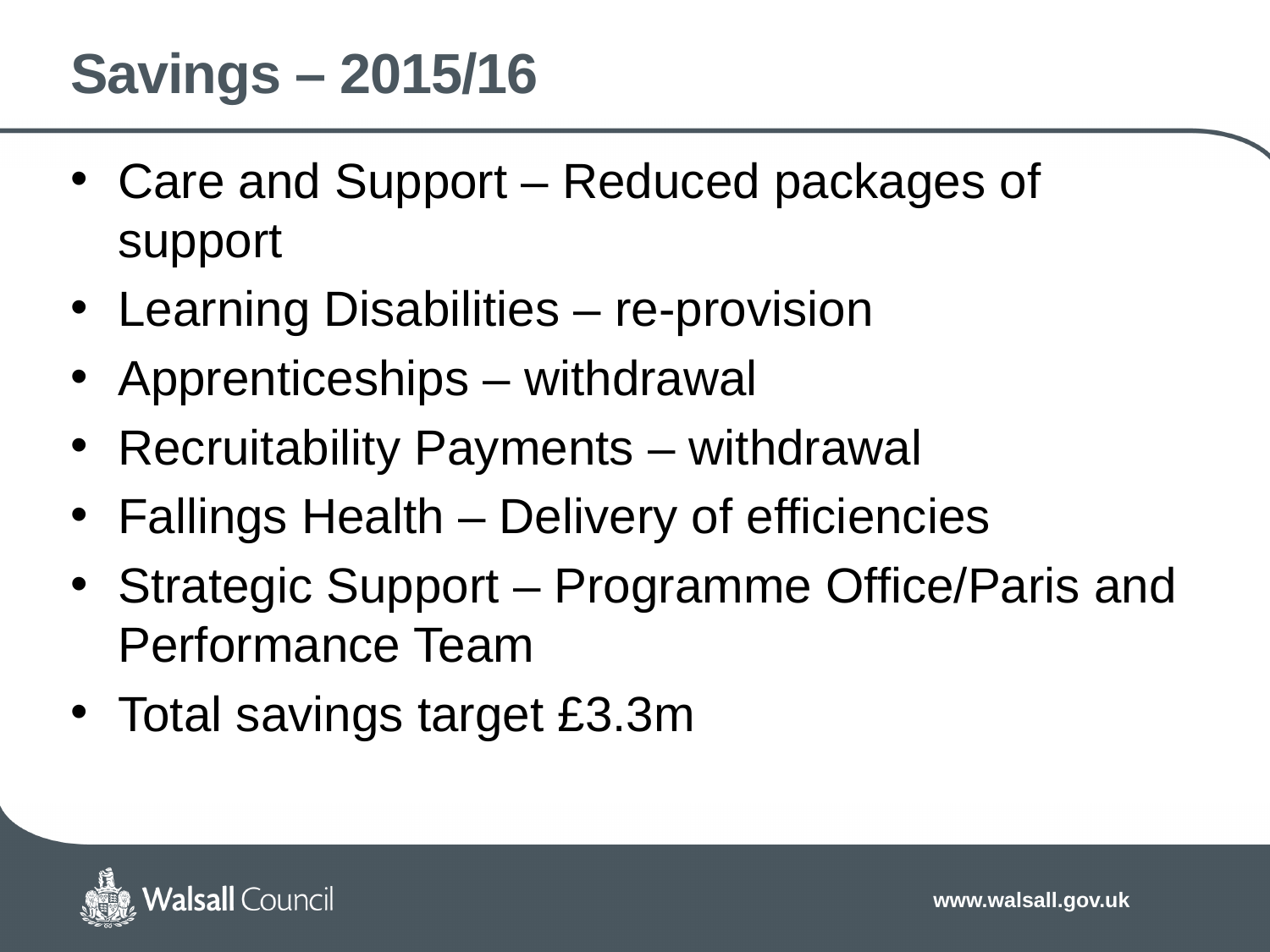

# Savings – 2015/16
Care and Support – Reduced packages of support
Learning Disabilities – re-provision
Apprenticeships – withdrawal
Recruitability Payments – withdrawal
Fallings Health – Delivery of efficiencies
Strategic Support – Programme Office/Paris and Performance Team
Total savings target £3.3m